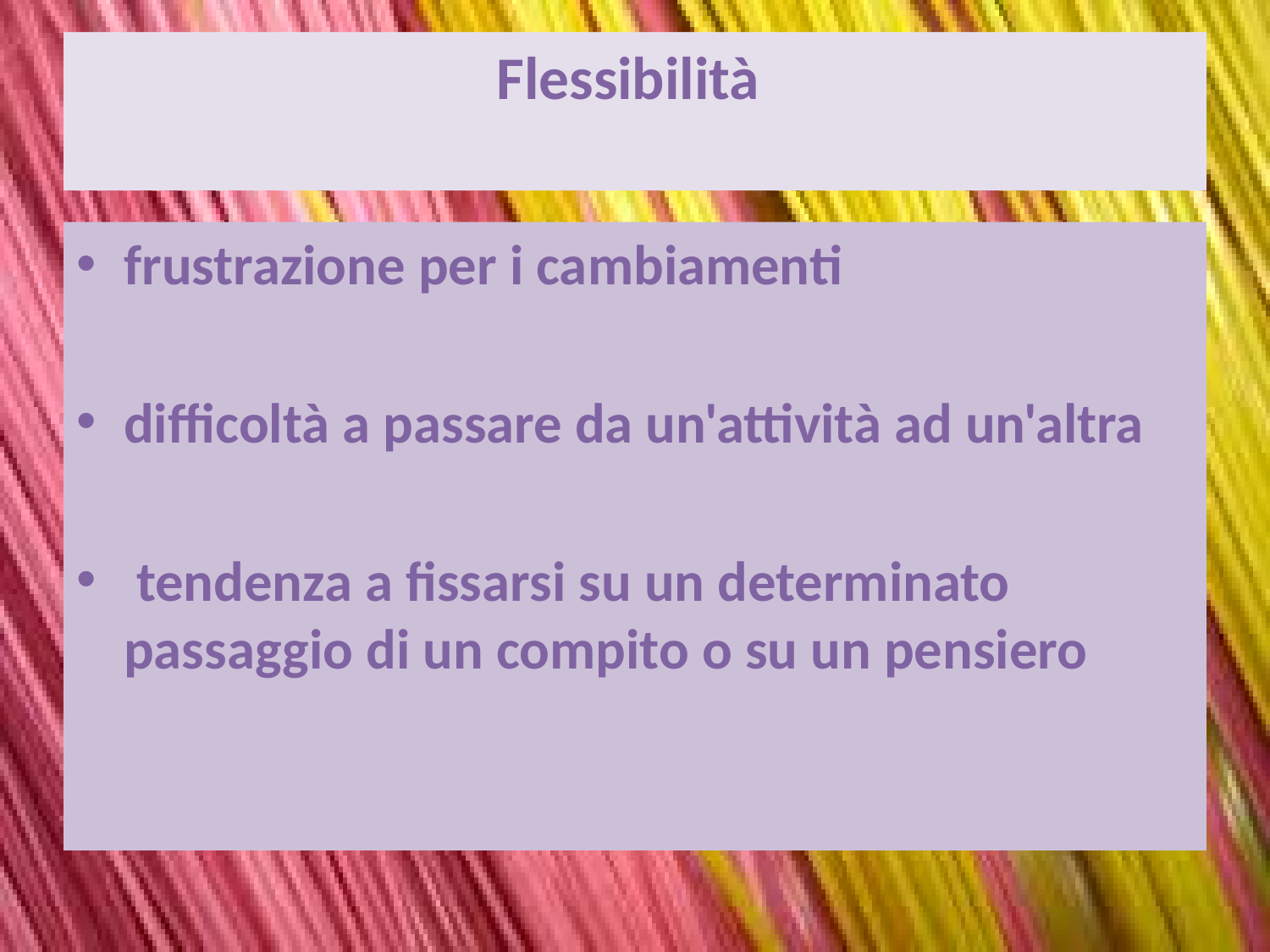

# Flessibilità
frustrazione per i cambiamenti

difficoltà a passare da un'attività ad un'altra

 tendenza a fissarsi su un determinato passaggio di un compito o su un pensiero